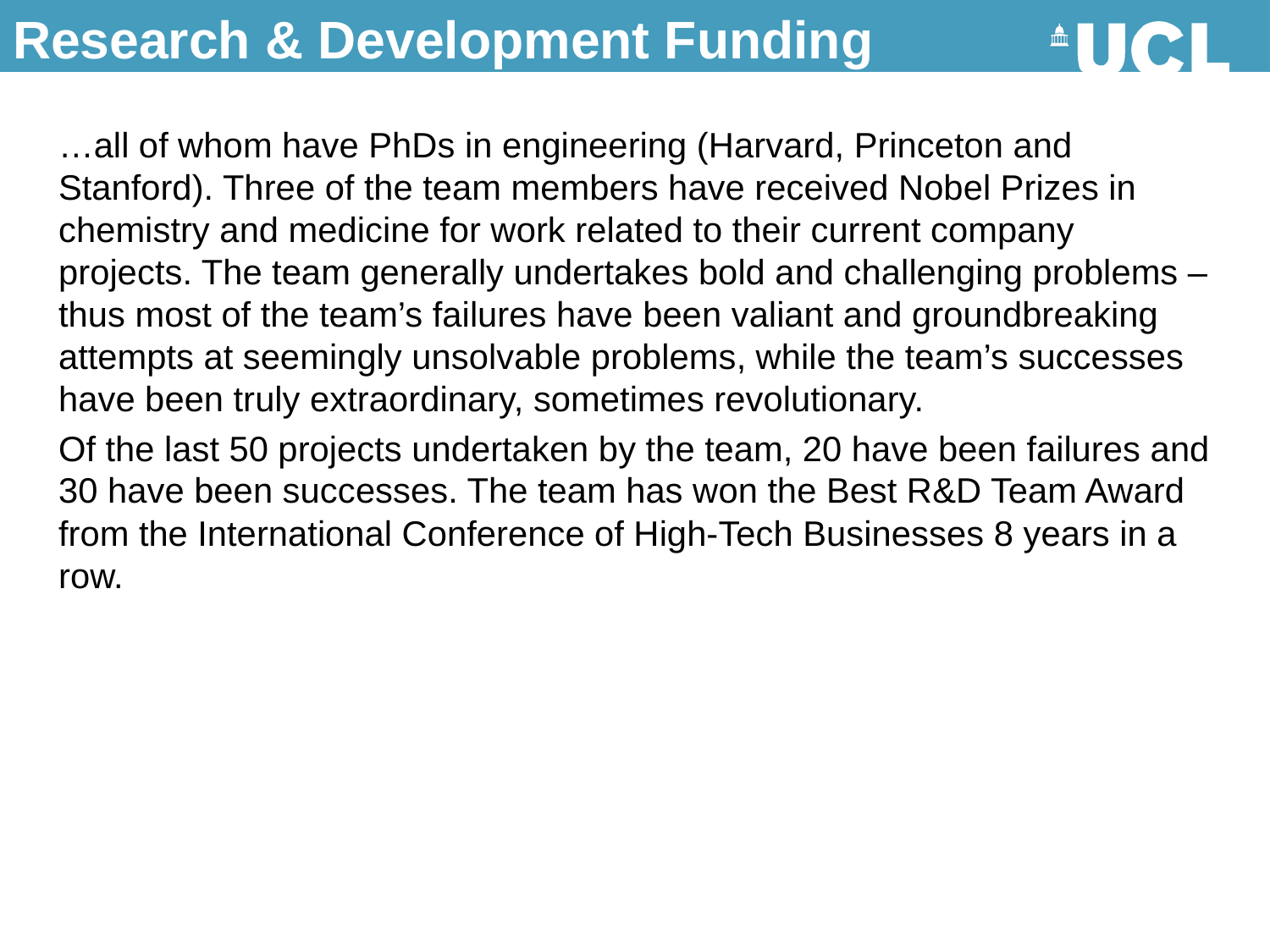

# Research & Development Funding
…all of whom have PhDs in engineering (Harvard, Princeton and Stanford). Three of the team members have received Nobel Prizes in chemistry and medicine for work related to their current company projects. The team generally undertakes bold and challenging problems – thus most of the team’s failures have been valiant and groundbreaking attempts at seemingly unsolvable problems, while the team’s successes have been truly extraordinary, sometimes revolutionary.
Of the last 50 projects undertaken by the team, 20 have been failures and 30 have been successes. The team has won the Best R&D Team Award from the International Conference of High-Tech Businesses 8 years in a row.